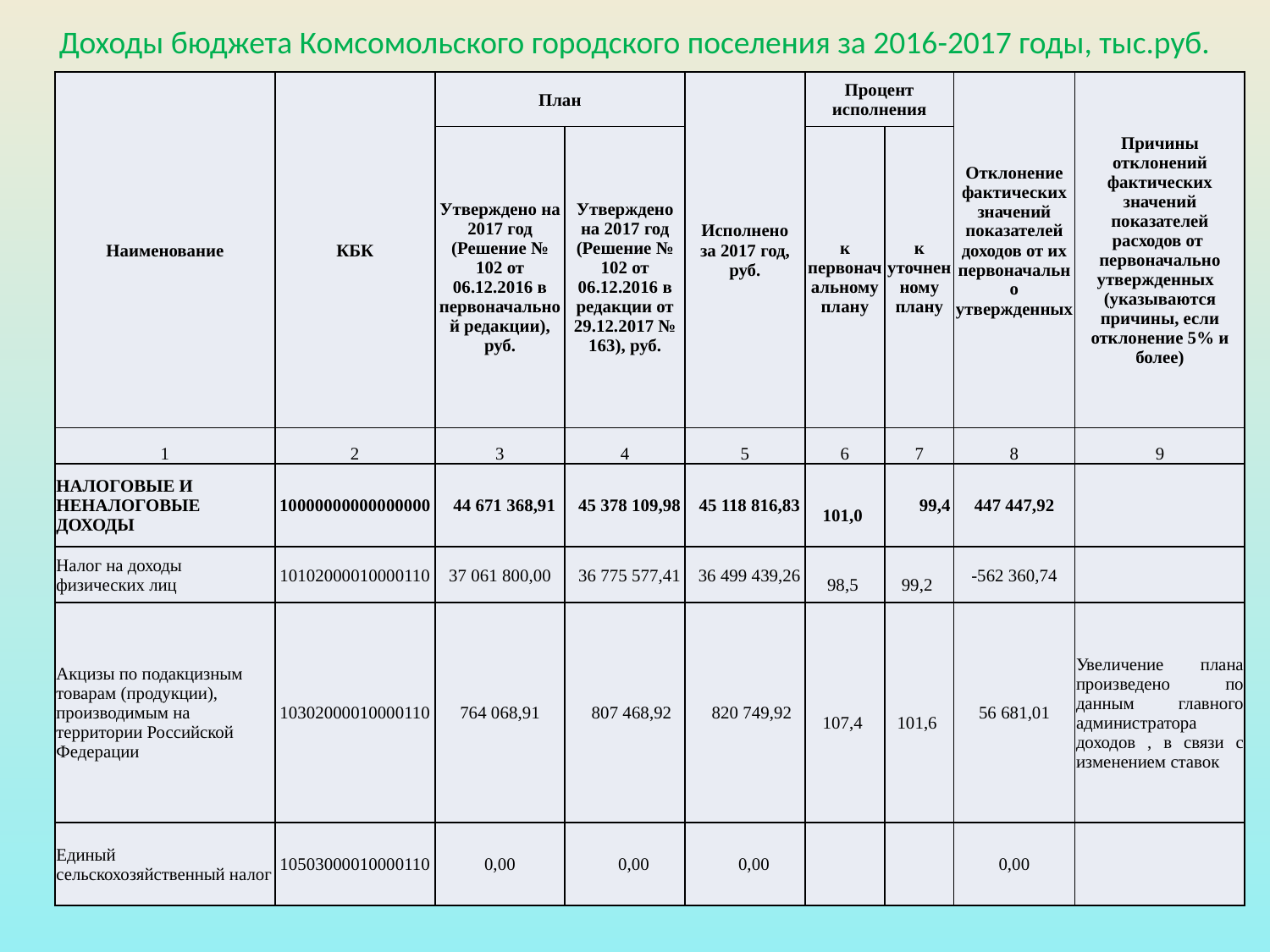

Доходы бюджета Комсомольского городского поселения за 2016-2017 годы, тыс.руб.
| Наименование | КБК | План |  | Исполнено за 2017 год, руб. | Процент исполнения |  | Отклонение фактических значений показателей доходов от их первоначально утвержденных | Причины отклонений фактических значений показателей расходов от первоначально утвержденных (указываются причины, если отклонение 5% и более) |
| --- | --- | --- | --- | --- | --- | --- | --- | --- |
|  |  | Утверждено на 2017 год (Решение № 102 от 06.12.2016 в первоначальной редакции), руб. | Утверждено на 2017 год (Решение № 102 от 06.12.2016 в редакции от 29.12.2017 № 163), руб. |  | к первоначальному плану | к уточненному плану |  |  |
| 1 | 2 | 3 | 4 | 5 | 6 | 7 | 8 | 9 |
| НАЛОГОВЫЕ И НЕНАЛОГОВЫЕ ДОХОДЫ | 10000000000000000 | 44 671 368,91 | 45 378 109,98 | 45 118 816,83 | 101,0 | 99,4 | 447 447,92 |  |
| Налог на доходы физических лиц | 10102000010000110 | 37 061 800,00 | 36 775 577,41 | 36 499 439,26 | 98,5 | 99,2 | -562 360,74 |  |
| Акцизы по подакцизным товарам (продукции), производимым на территории Российской Федерации | 10302000010000110 | 764 068,91 | 807 468,92 | 820 749,92 | 107,4 | 101,6 | 56 681,01 | Увеличение плана произведено по данным главного администратора доходов , в связи с изменением ставок |
| Единый сельскохозяйственный налог | 10503000010000110 | 0,00 | 0,00 | 0,00 |  |  | 0,00 |  |